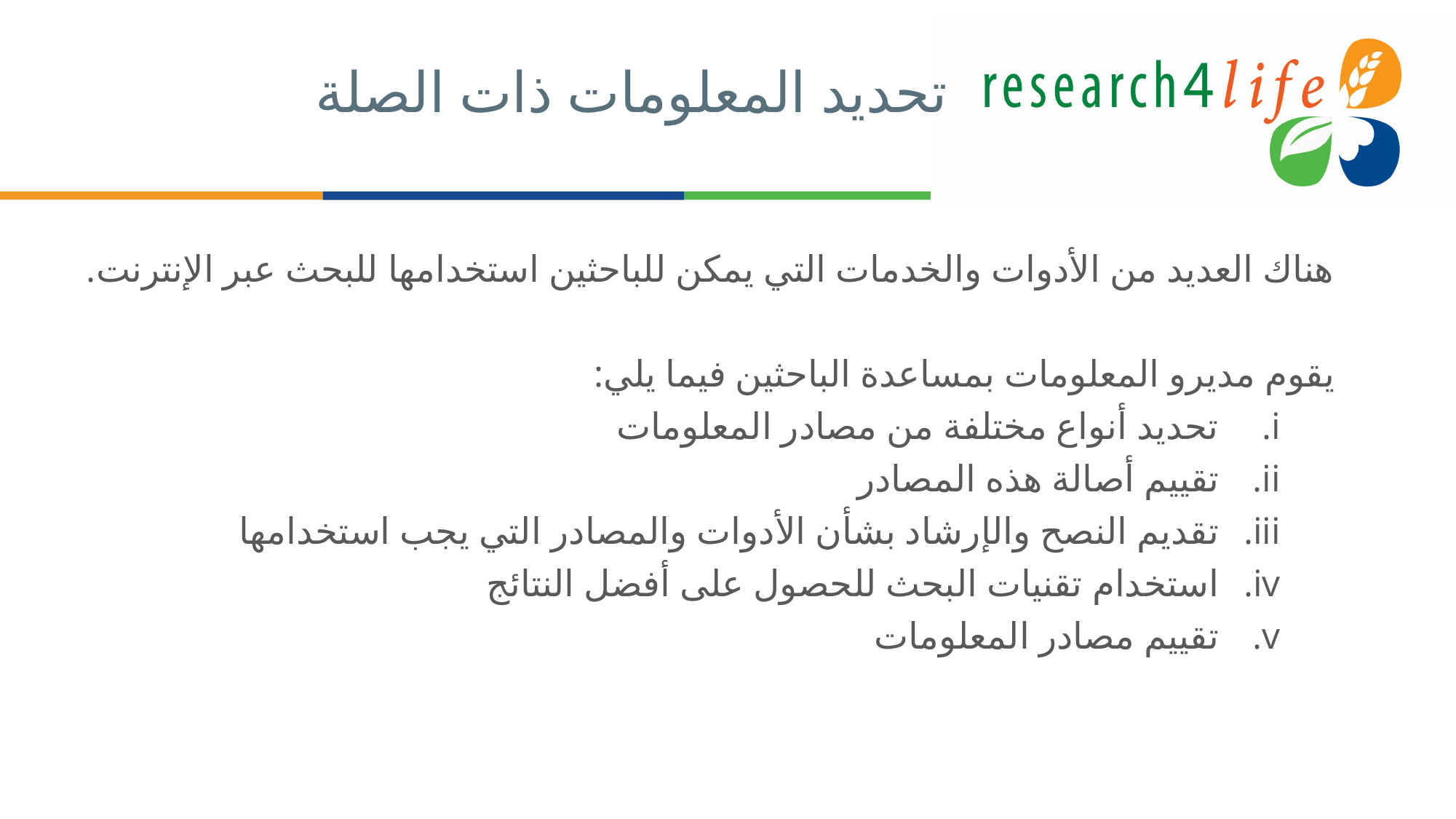

# تحديد المعلومات ذات الصلة
هناك العديد من الأدوات والخدمات التي يمكن للباحثين استخدامها للبحث عبر الإنترنت.

يقوم مديرو المعلومات بمساعدة الباحثين فيما يلي:
تحديد أنواع مختلفة من مصادر المعلومات
تقييم أصالة هذه المصادر
تقديم النصح والإرشاد بشأن الأدوات والمصادر التي يجب استخدامها
استخدام تقنيات البحث للحصول على أفضل النتائج
تقييم مصادر المعلومات